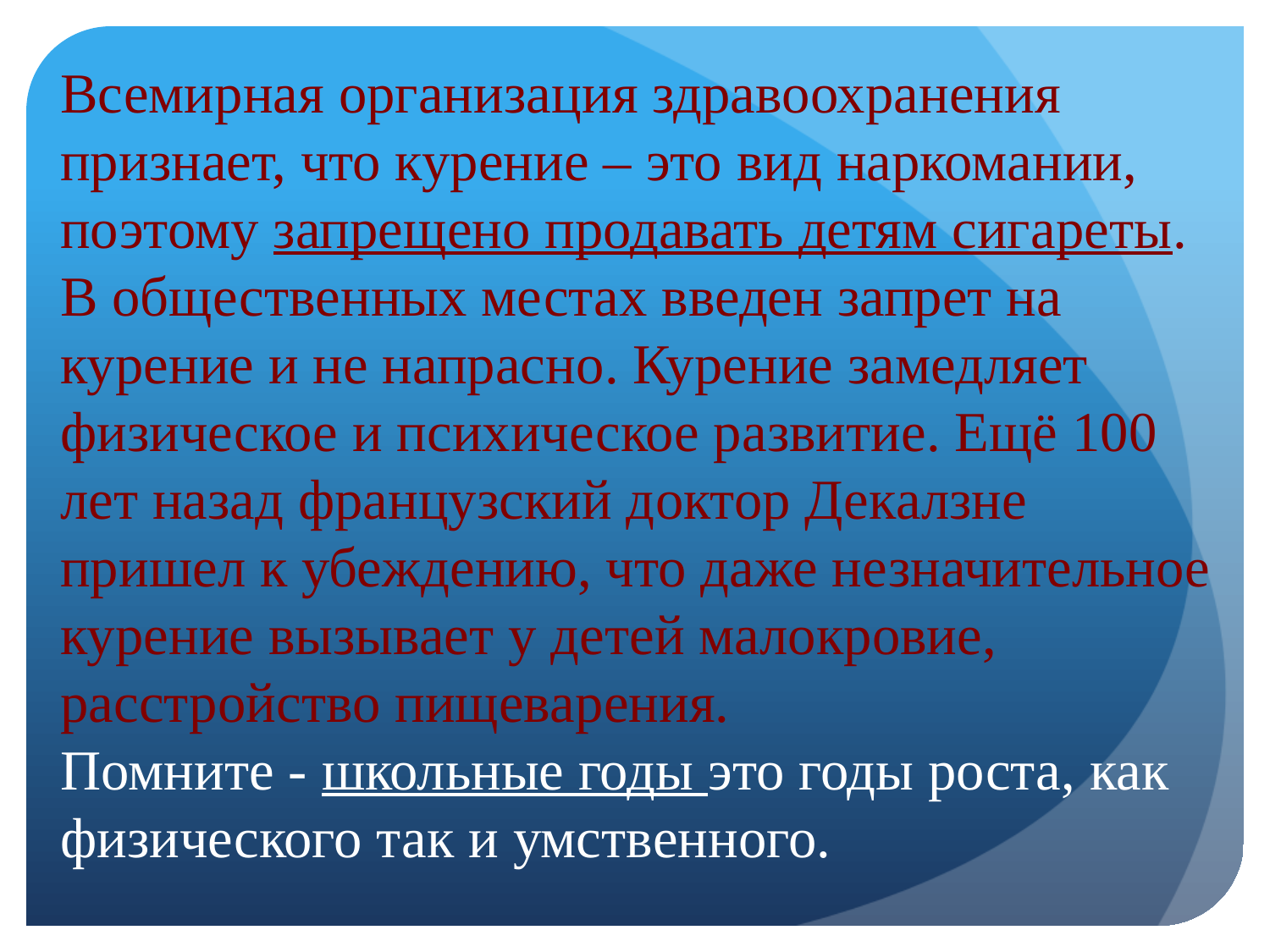

Всемирная организация здравоохранения признает, что курение – это вид наркомании, поэтому запрещено продавать детям сигареты. В общественных местах введен запрет на курение и не напрасно. Курение замедляет физическое и психическое развитие. Ещё 100 лет назад французский доктор Декалзне пришел к убеждению, что даже незначительное курение вызывает у детей малокровие, расстройство пищеварения.
Помните - школьные годы это годы роста, как физического так и умственного.